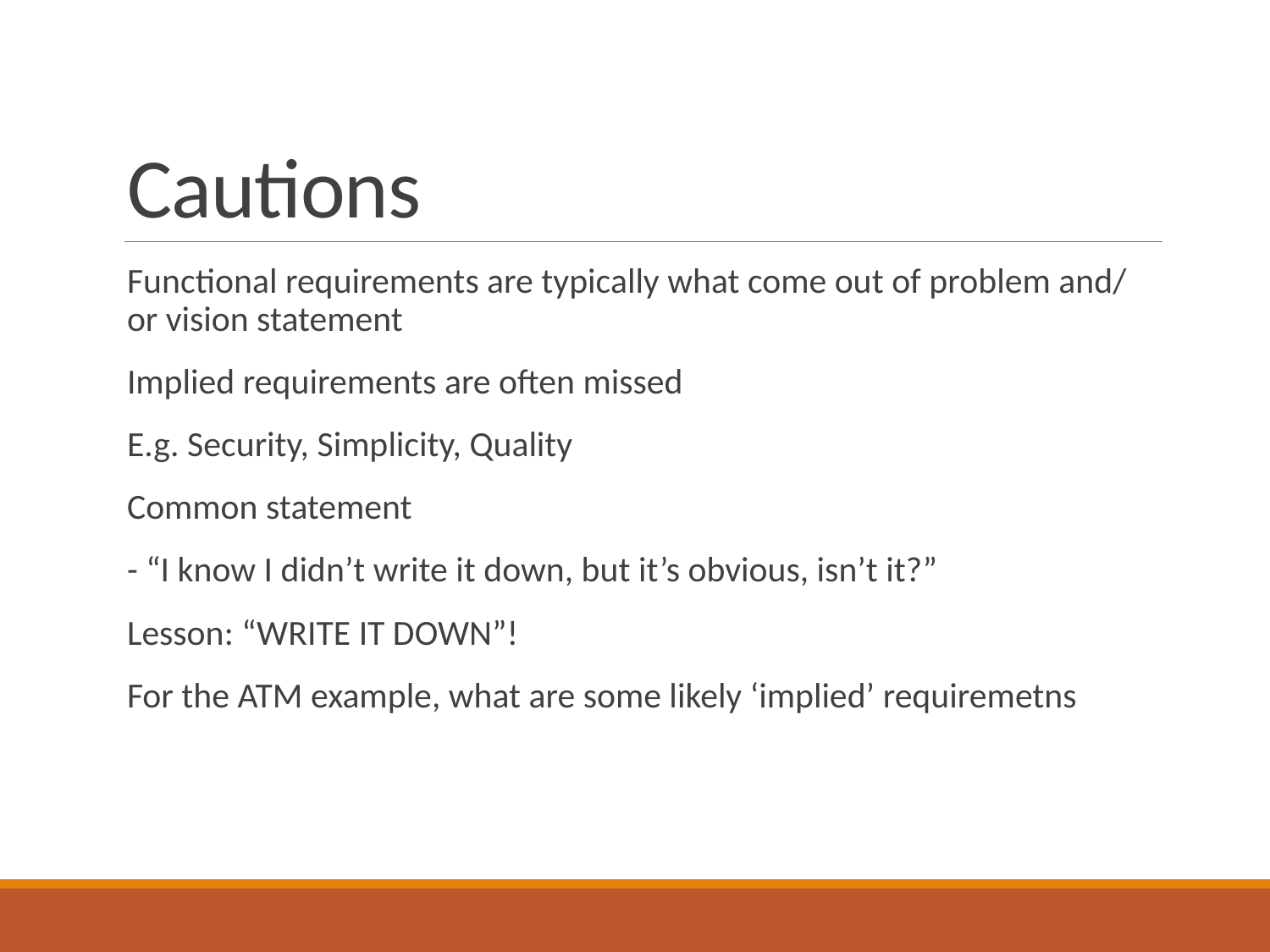

# Cautions
Functional requirements are typically what come out of problem and/ or vision statement
Implied requirements are often missed
E.g. Security, Simplicity, Quality
Common statement
- “I know I didn’t write it down, but it’s obvious, isn’t it?”
Lesson: “WRITE IT DOWN”!
For the ATM example, what are some likely ‘implied’ requiremetns